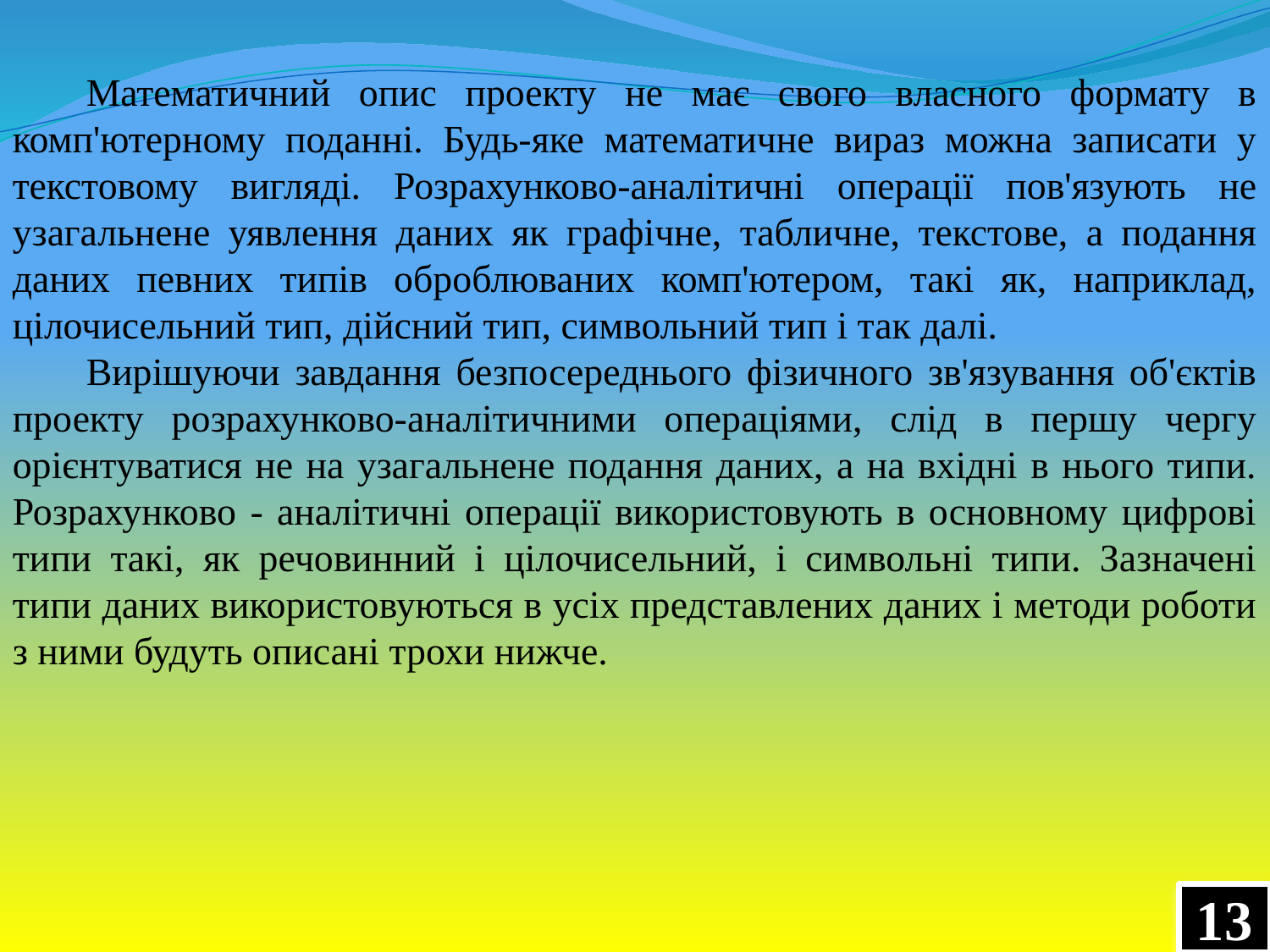

Математичний опис проекту не має свого власного формату в комп'ютерному поданні. Будь-яке математичне вираз можна записати у текстовому вигляді. Розрахунково-аналітичні операції пов'язують не узагальнене уявлення даних як графічне, табличне, текстове, а подання даних певних типів оброблюваних комп'ютером, такі як, наприклад, цілочисельний тип, дійсний тип, символьний тип і так далі.
Вирішуючи завдання безпосереднього фізичного зв'язування об'єктів проекту розрахунково-аналітичними операціями, слід в першу чергу орієнтуватися не на узагальнене подання даних, а на вхідні в нього типи. Розрахунково - аналітичні операції використовують в основному цифрові типи такі, як речовинний і цілочисельний, і символьні типи. Зазначені типи даних використовуються в усіх представлених даних і методи роботи з ними будуть описані трохи нижче.
13